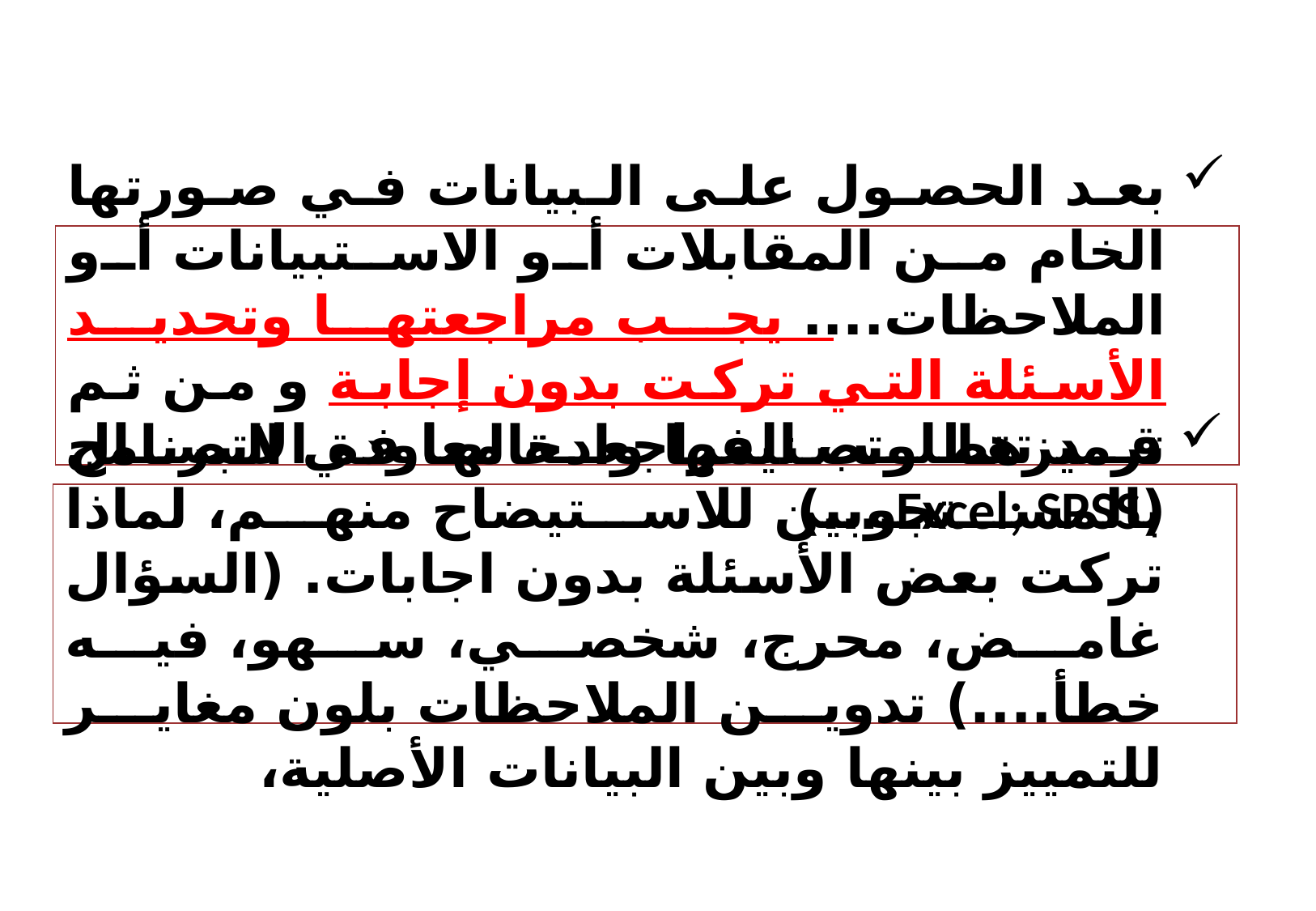

# بعد الحصول على البيانات في صورتها الخام من المقابلات أو الاستبيانات أو الملاحظات.... يجب مراجعتها وتحديد الأسئلة التي تركت بدون إجابة و من ثم ترميزها  وتصنيفها وادخالها في البرنامج (Excel; SPSS….)
قد تتطلب المراجعة معاودة الاتصال بالمستجوبين للاستيضاح منهم، لماذا تركت بعض الأسئلة بدون اجابات. (السؤال غامض، محرج، شخصي، سهو، فيه خطأ....) تدوين الملاحظات بلون مغاير للتمييز بينها وبين البيانات الأصلية،
5